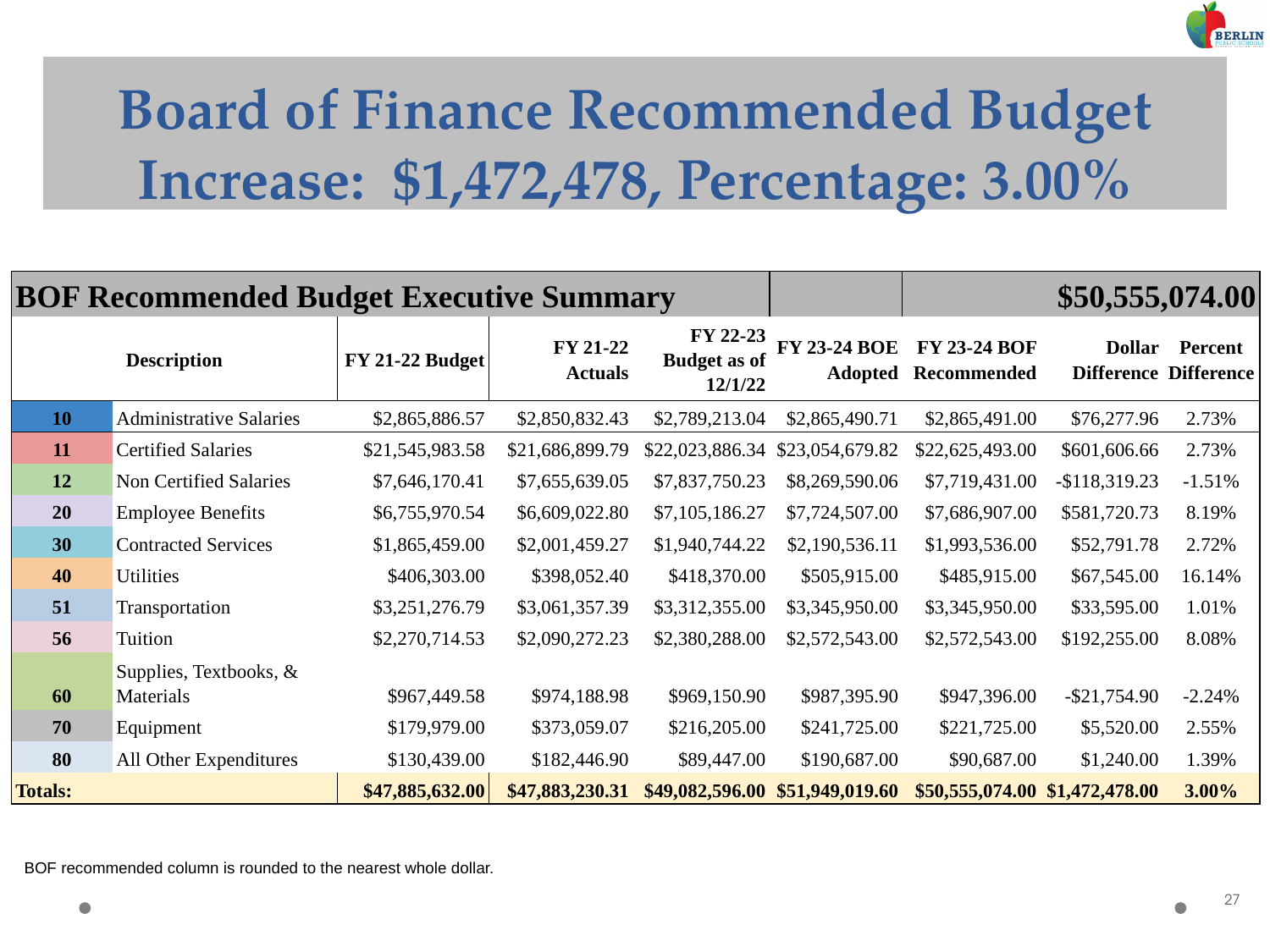

# Board of Finance Recommended Budget
Increase:  $1,472,478, Percentage: 3.00%
| BOF Recommended Budget Executive Summary |  |  |  |  |  |  | $50,555,074.00 |  |
| --- | --- | --- | --- | --- | --- | --- | --- | --- |
| Description |  | FY 21-22 Budget | FY 21-22 Actuals | FY 22-23 Budget as of 12/1/22 | FY 23-24 BOE Adopted | FY 23-24 BOF Recommended | Dollar Difference | Percent Difference |
| 10 | Administrative Salaries | $2,865,886.57 | $2,850,832.43 | $2,789,213.04 | $2,865,490.71 | $2,865,491.00 | $76,277.96 | 2.73% |
| 11 | Certified Salaries | $21,545,983.58 | $21,686,899.79 | $22,023,886.34 | $23,054,679.82 | $22,625,493.00 | $601,606.66 | 2.73% |
| 12 | Non Certified Salaries | $7,646,170.41 | $7,655,639.05 | $7,837,750.23 | $8,269,590.06 | $7,719,431.00 | -$118,319.23 | -1.51% |
| 20 | Employee Benefits | $6,755,970.54 | $6,609,022.80 | $7,105,186.27 | $7,724,507.00 | $7,686,907.00 | $581,720.73 | 8.19% |
| 30 | Contracted Services | $1,865,459.00 | $2,001,459.27 | $1,940,744.22 | $2,190,536.11 | $1,993,536.00 | $52,791.78 | 2.72% |
| 40 | Utilities | $406,303.00 | $398,052.40 | $418,370.00 | $505,915.00 | $485,915.00 | $67,545.00 | 16.14% |
| 51 | Transportation | $3,251,276.79 | $3,061,357.39 | $3,312,355.00 | $3,345,950.00 | $3,345,950.00 | $33,595.00 | 1.01% |
| 56 | Tuition | $2,270,714.53 | $2,090,272.23 | $2,380,288.00 | $2,572,543.00 | $2,572,543.00 | $192,255.00 | 8.08% |
| 60 | Supplies, Textbooks, & Materials | $967,449.58 | $974,188.98 | $969,150.90 | $987,395.90 | $947,396.00 | -$21,754.90 | -2.24% |
| 70 | Equipment | $179,979.00 | $373,059.07 | $216,205.00 | $241,725.00 | $221,725.00 | $5,520.00 | 2.55% |
| 80 | All Other Expenditures | $130,439.00 | $182,446.90 | $89,447.00 | $190,687.00 | $90,687.00 | $1,240.00 | 1.39% |
| Totals: |  | $47,885,632.00 | $47,883,230.31 | $49,082,596.00 | $51,949,019.60 | $50,555,074.00 | $1,472,478.00 | 3.00% |
BOF recommended column is rounded to the nearest whole dollar.
27